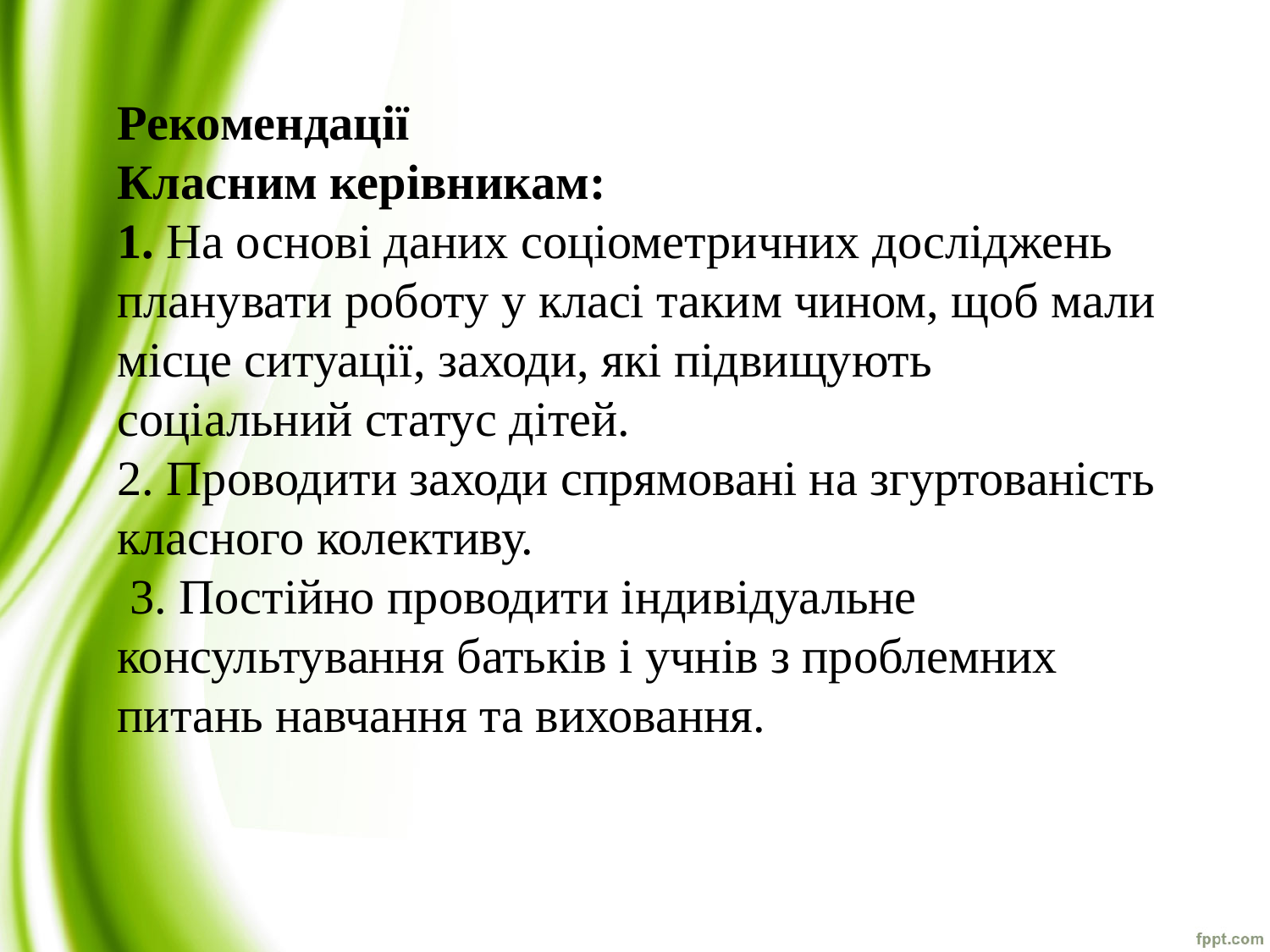

# Рекомендації Класним керівникам: 1. На основі даних соціометричних досліджень планувати роботу у класі таким чином, щоб мали місце ситуації, заходи, які підвищують соціальний статус дітей. 2. Проводити заходи спрямовані на згуртованість класного колективу. 3. Постійно проводити індивідуальне консультування батьків і учнів з проблемних питань навчання та виховання.